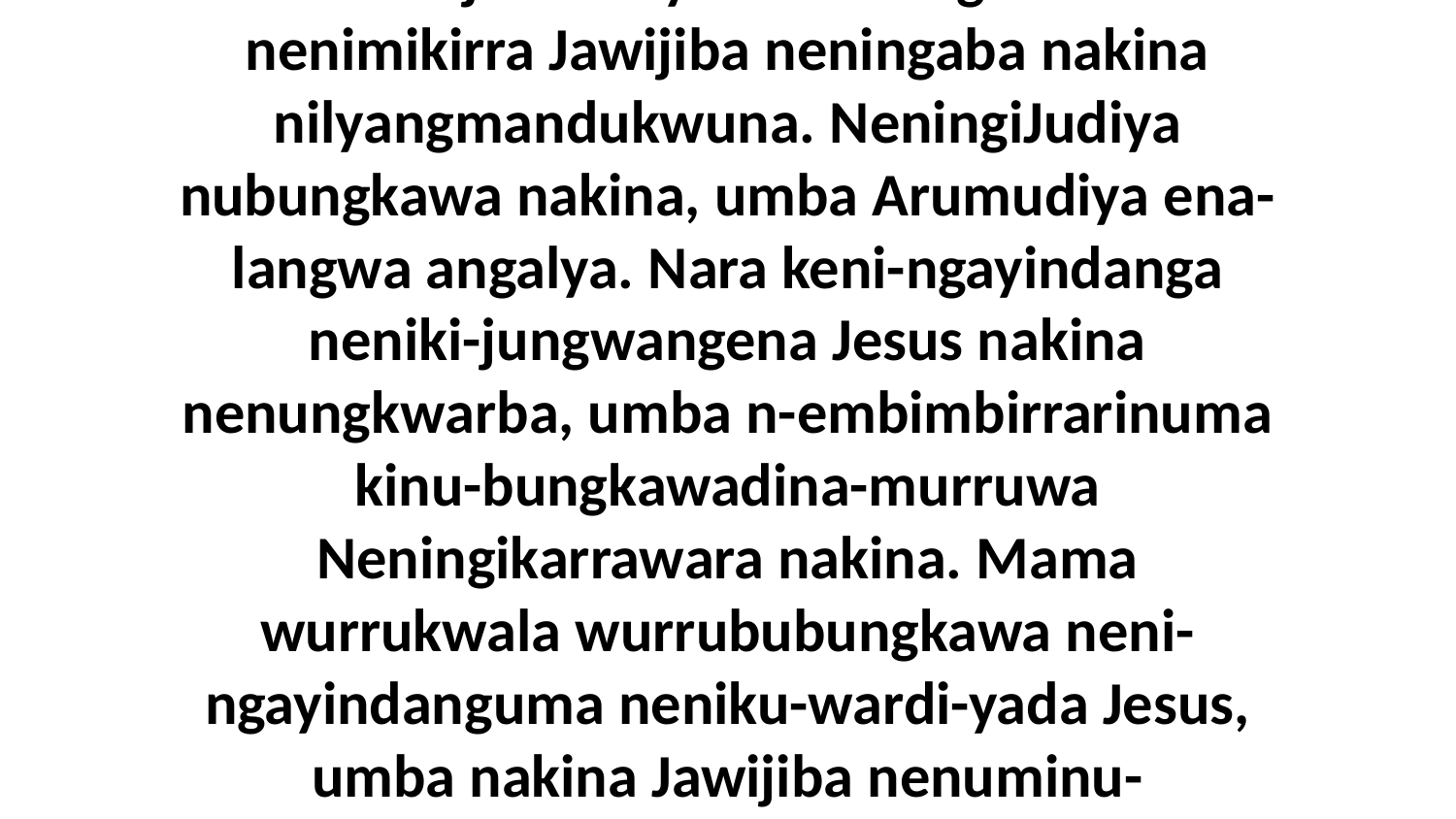

50-51 Eneja nuwilyaba nenungkwarba nenimikirra Jawijiba neningaba nakina nilyangmandukwuna. NeningiJudiya nubungkawa nakina, umba Arumudiya ena-langwa angalya. Nara keni-ngayindanga neniki-jungwangena Jesus nakina nenungkwarba, umba n-embimbirrarinuma kinu-bungkawadina-murruwa Neningikarrawara nakina. Mama wurrukwala wurrububungkawa neni-ngayindanguma neniku-wardi-yada Jesus, umba nakina Jawijiba nenuminu-waranguma.